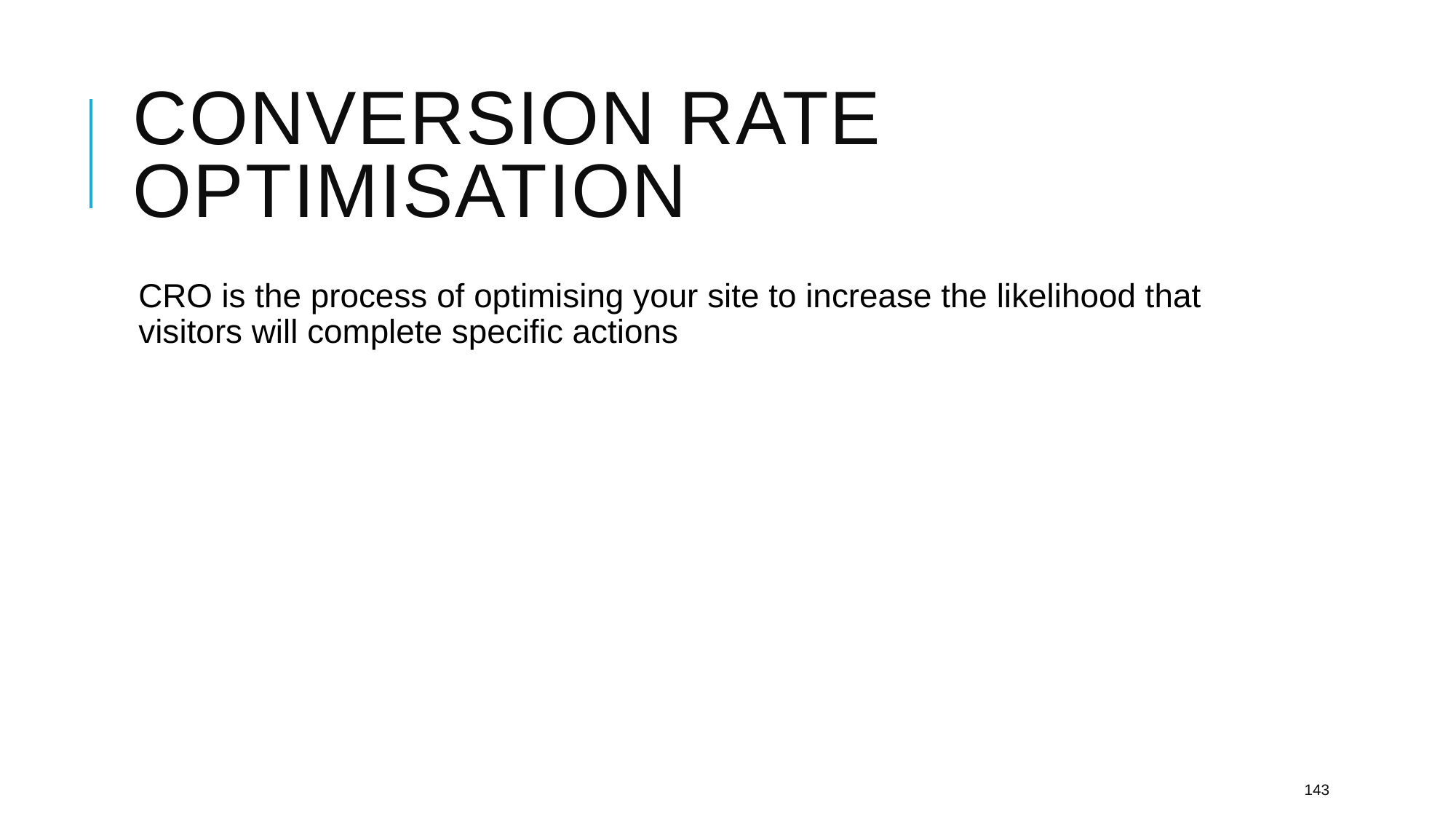

# CONVERSION RATE OPTIMISATION
CRO is the process of optimising your site to increase the likelihood that visitors will complete specific actions
143